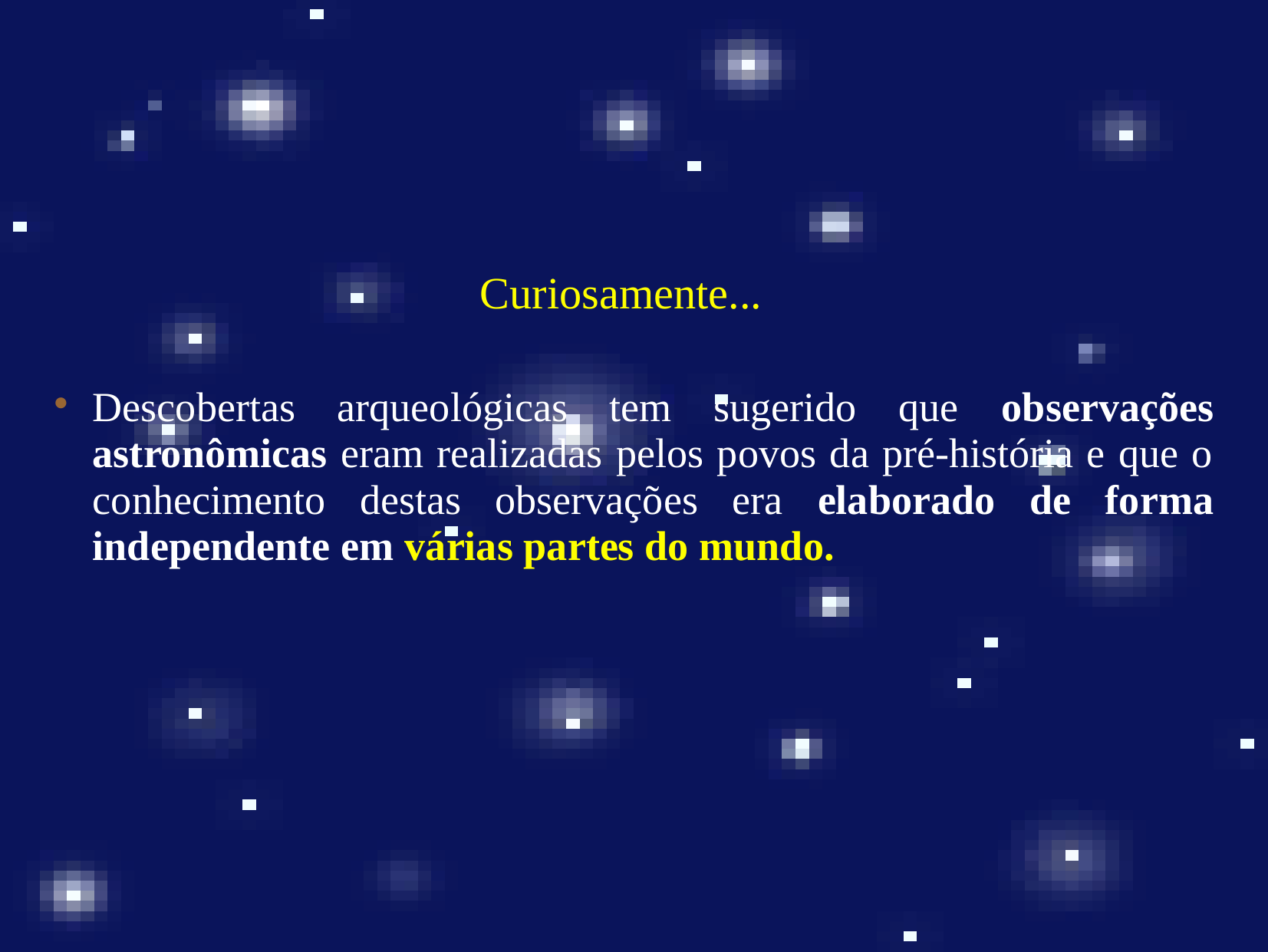

# Curiosamente...
Descobertas arqueológicas tem sugerido que observações astronômicas eram realizadas pelos povos da pré-história e que o conhecimento destas observações era elaborado de forma independente em várias partes do mundo.